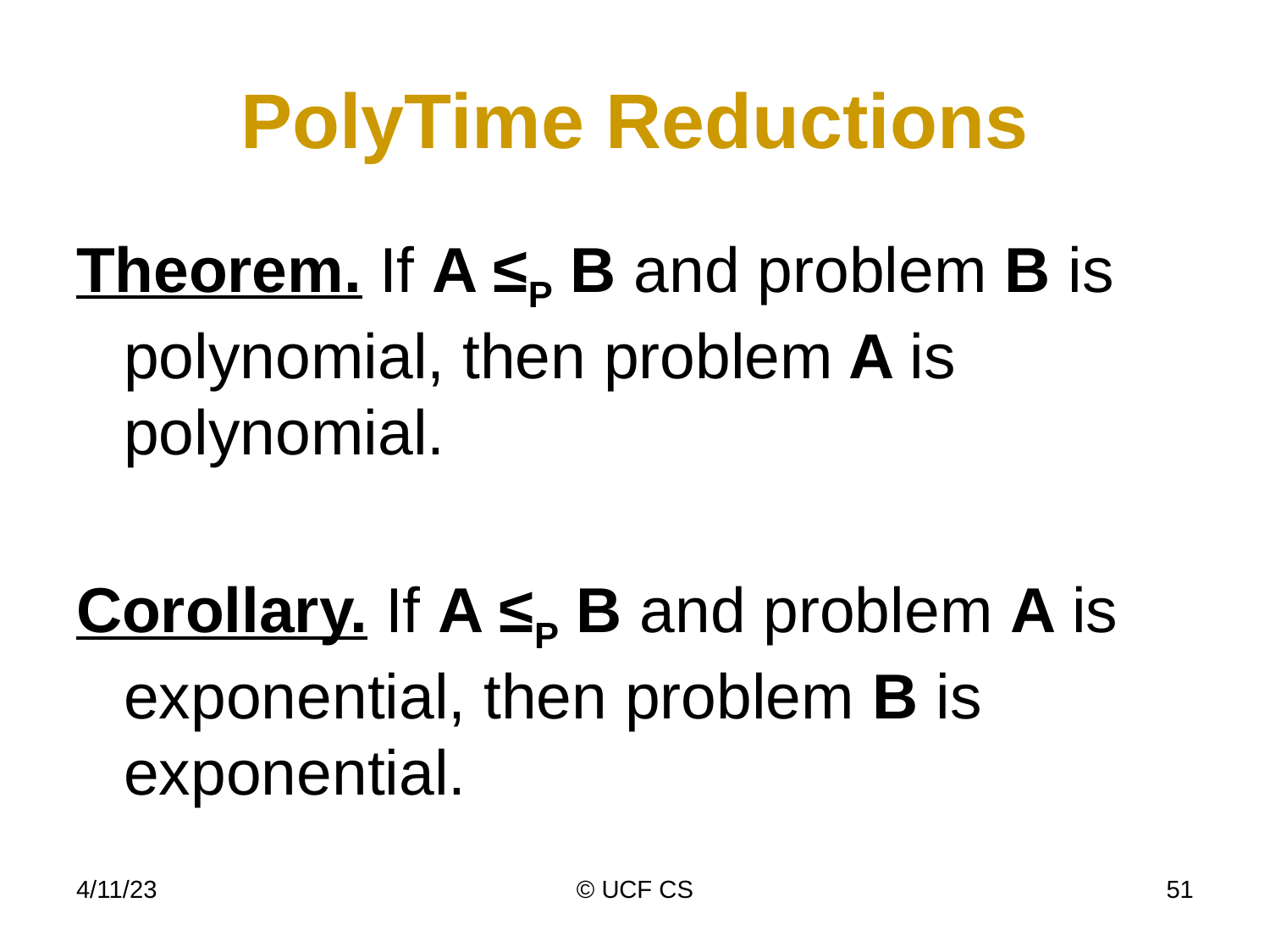

# PolyTime Reductions
Theorem. If A ≤P B and problem B is polynomial, then problem A is polynomial.

Corollary. If A ≤P B and problem A is exponential, then problem B is exponential.

4/11/23
© UCF CS
51